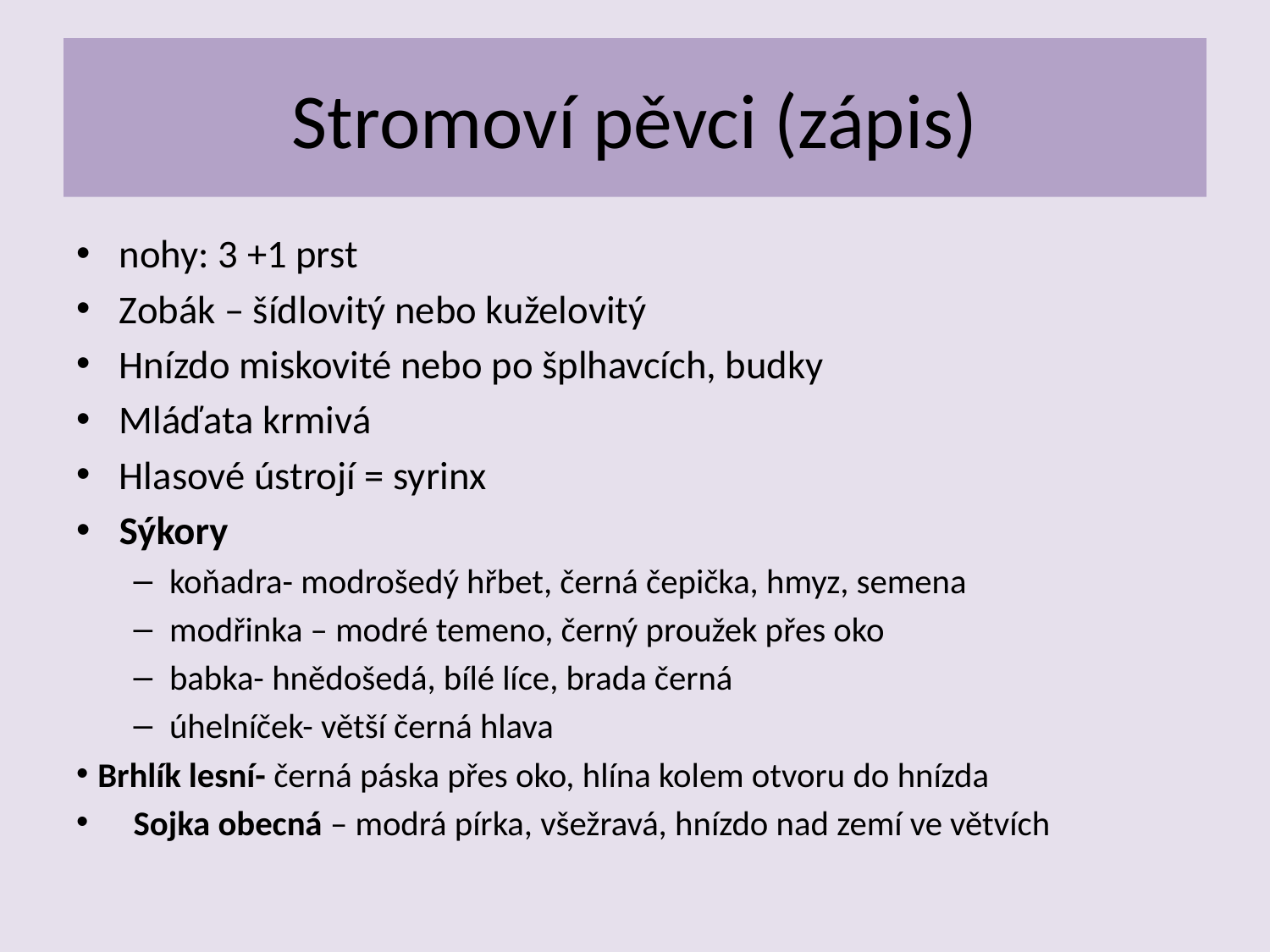

# Stromoví pěvci (zápis)
nohy: 3 +1 prst
Zobák – šídlovitý nebo kuželovitý
Hnízdo miskovité nebo po šplhavcích, budky
Mláďata krmivá
Hlasové ústrojí = syrinx
Sýkory
koňadra- modrošedý hřbet, černá čepička, hmyz, semena
modřinka – modré temeno, černý proužek přes oko
babka- hnědošedá, bílé líce, brada černá
úhelníček- větší černá hlava
Brhlík lesní- černá páska přes oko, hlína kolem otvoru do hnízda
Sojka obecná – modrá pírka, všežravá, hnízdo nad zemí ve větvích